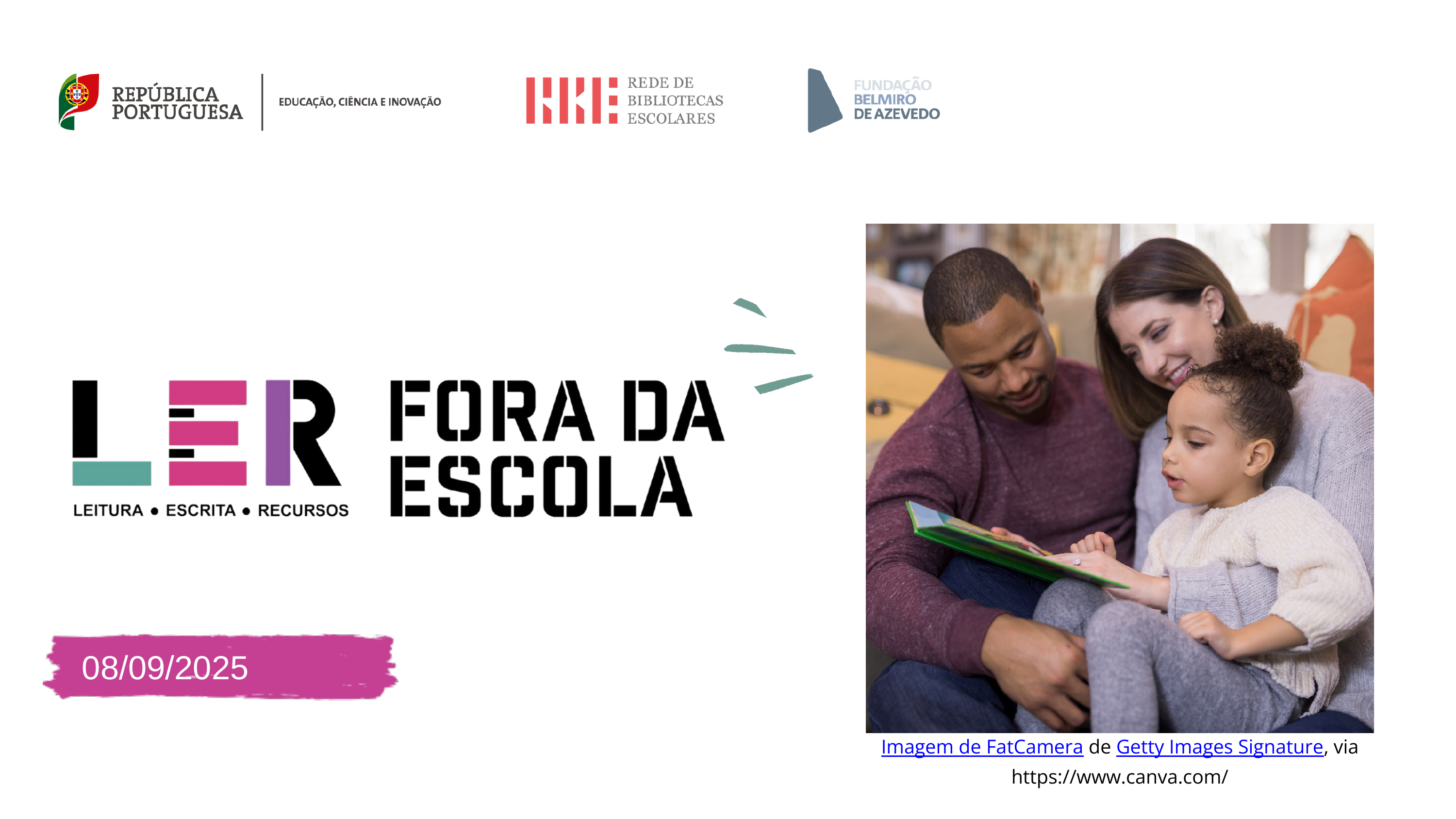

08/09/2025

Imagem de FatCamera de Getty Images Signature, via https://www.canva.com/